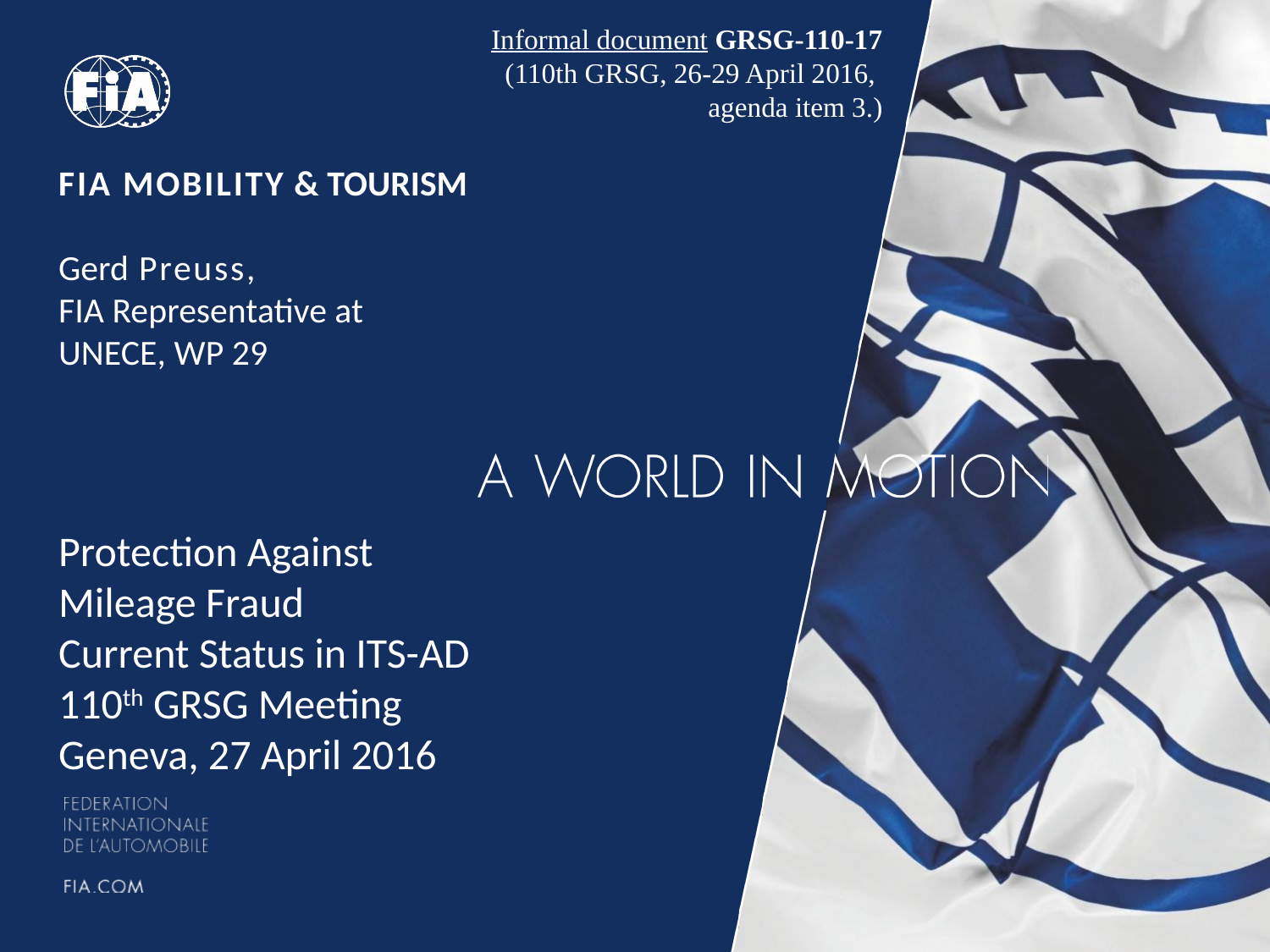

Informal document GRSG-110-17
(110th GRSG, 26-29 April 2016,
agenda item 3.)

# FIA MOBILITY & TOURISM
Gerd Preuss,
FIA Representative at
UNECE, WP 29
Protection Against Mileage Fraud
Current Status in ITS-AD
110th GRSG Meeting
Geneva, 27 April 2016